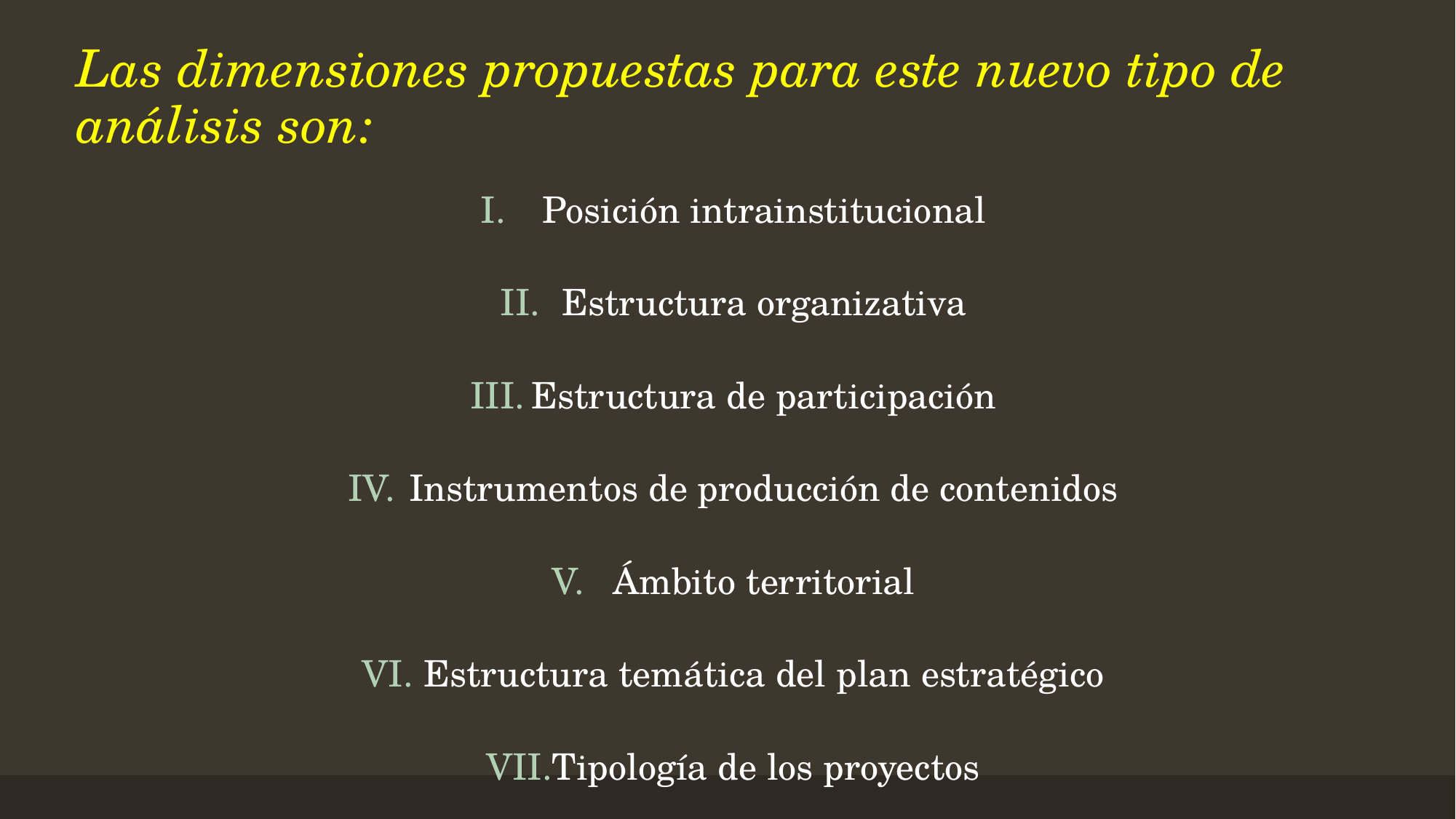

# Las dimensiones propuestas para este nuevo tipo de análisis son:
Posición intrainstitucional
Estructura organizativa
Estructura de participación
Instrumentos de producción de contenidos
Ámbito territorial
Estructura temática del plan estratégico
Tipología de los proyectos
Continuidad del plan estratégico
Evaluación del plan estratégico
Impacto en la gestión relacional